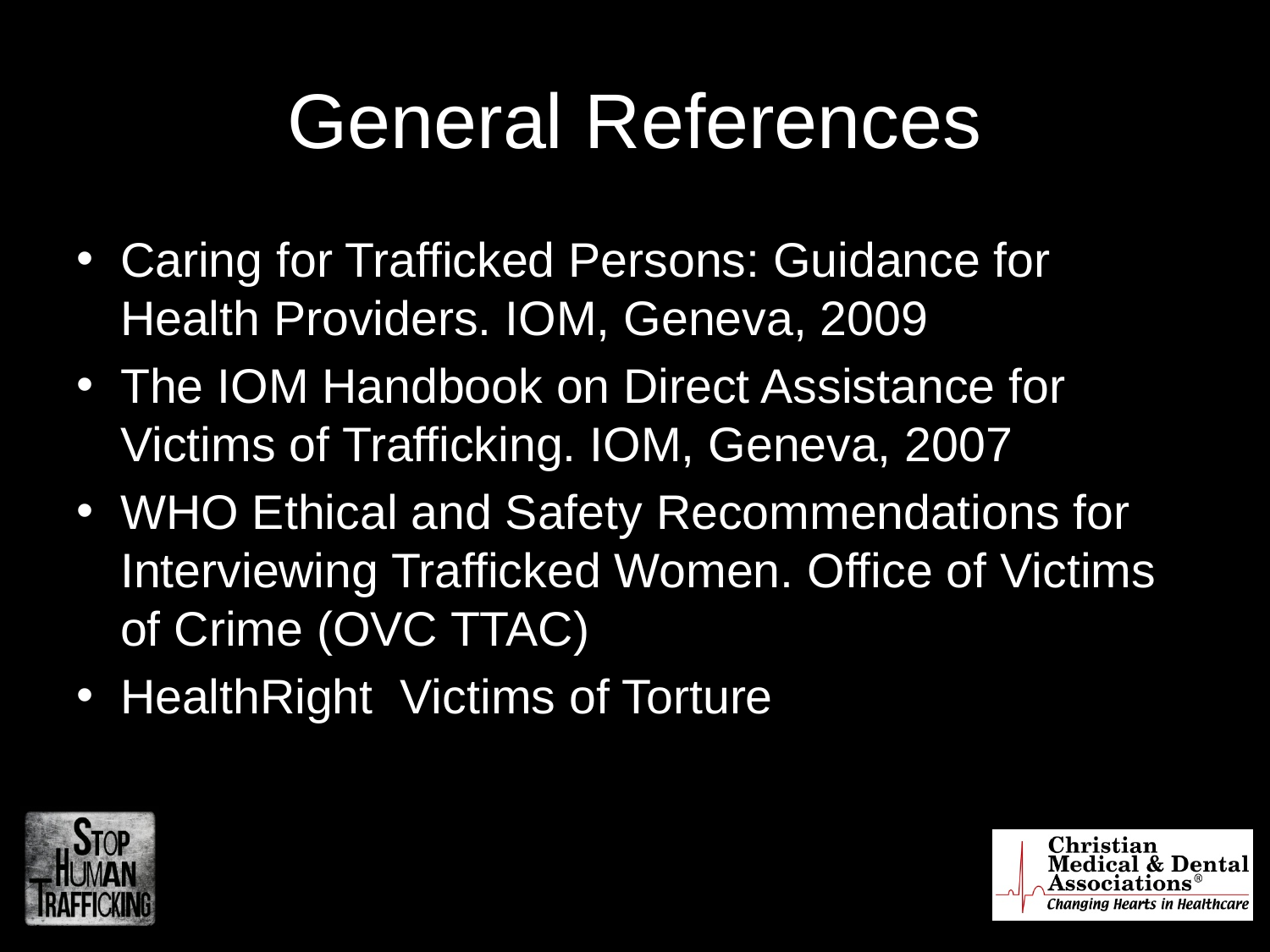

# General References
Caring for Trafficked Persons: Guidance for Health Providers. IOM, Geneva, 2009
The IOM Handbook on Direct Assistance for Victims of Trafficking. IOM, Geneva, 2007
WHO Ethical and Safety Recommendations for Interviewing Trafficked Women. Office of Victims of Crime (OVC TTAC)
HealthRight  Victims of Torture